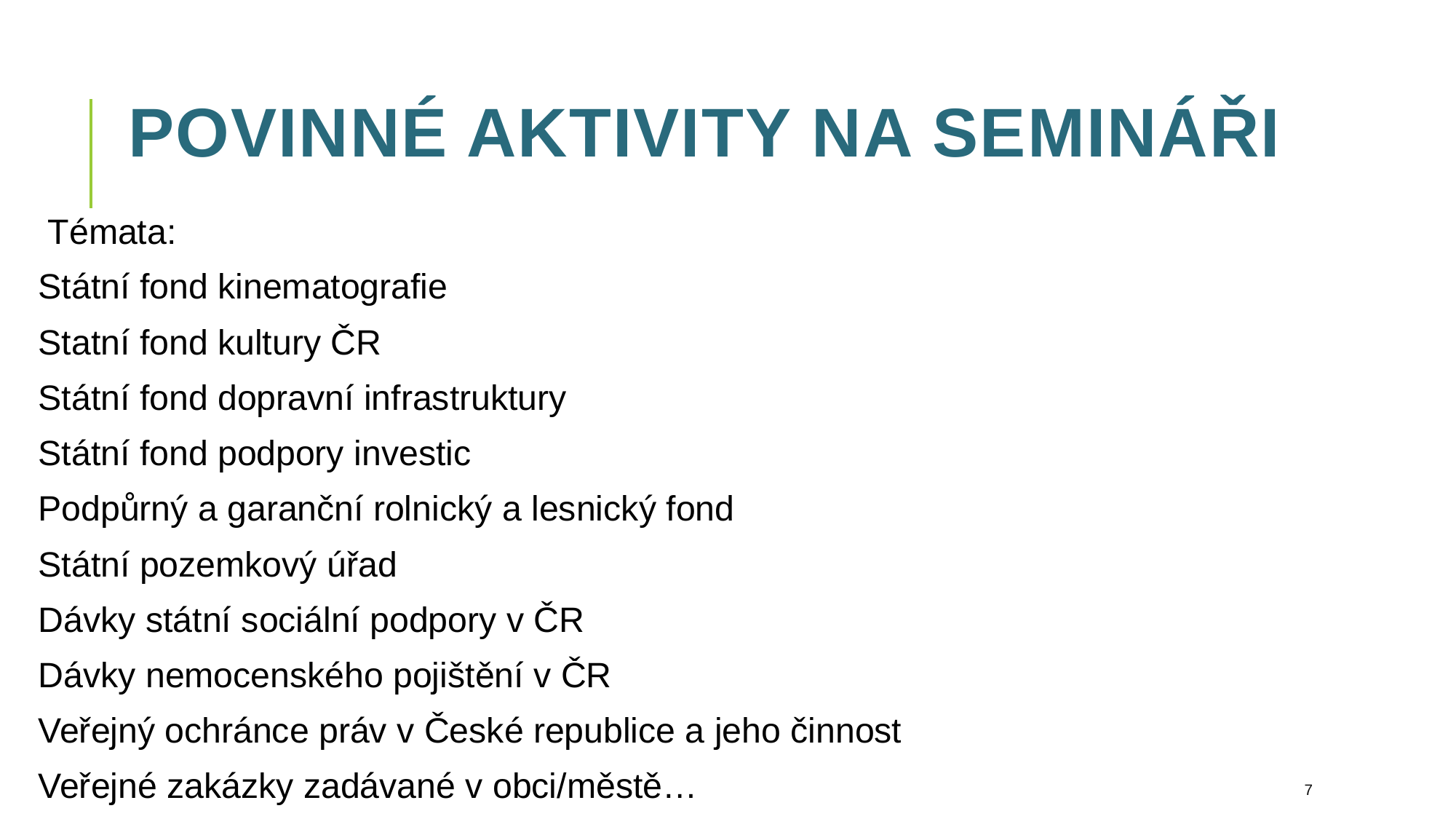

# Povinné Aktivity na semináři
Témata:
Státní fond kinematografie
Statní fond kultury ČR
Státní fond dopravní infrastruktury
Státní fond podpory investic
Podpůrný a garanční rolnický a lesnický fond
Státní pozemkový úřad
Dávky státní sociální podpory v ČR
Dávky nemocenského pojištění v ČR
Veřejný ochránce práv v České republice a jeho činnost
Veřejné zakázky zadávané v obci/městě…

7